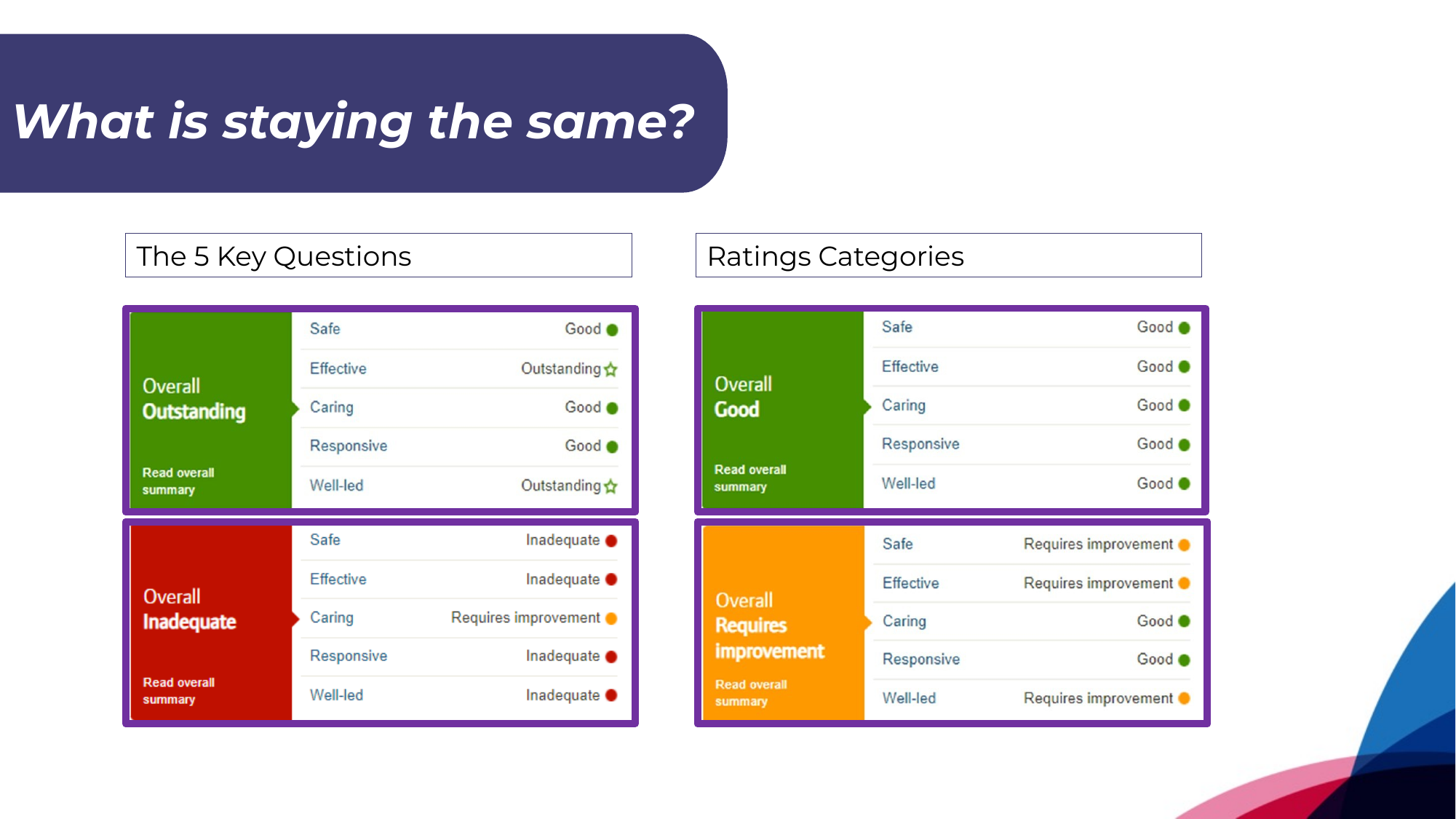

What is staying the same?
The 5 Key Questions
Ratings Categories
The 5 Key Questions
Ratings